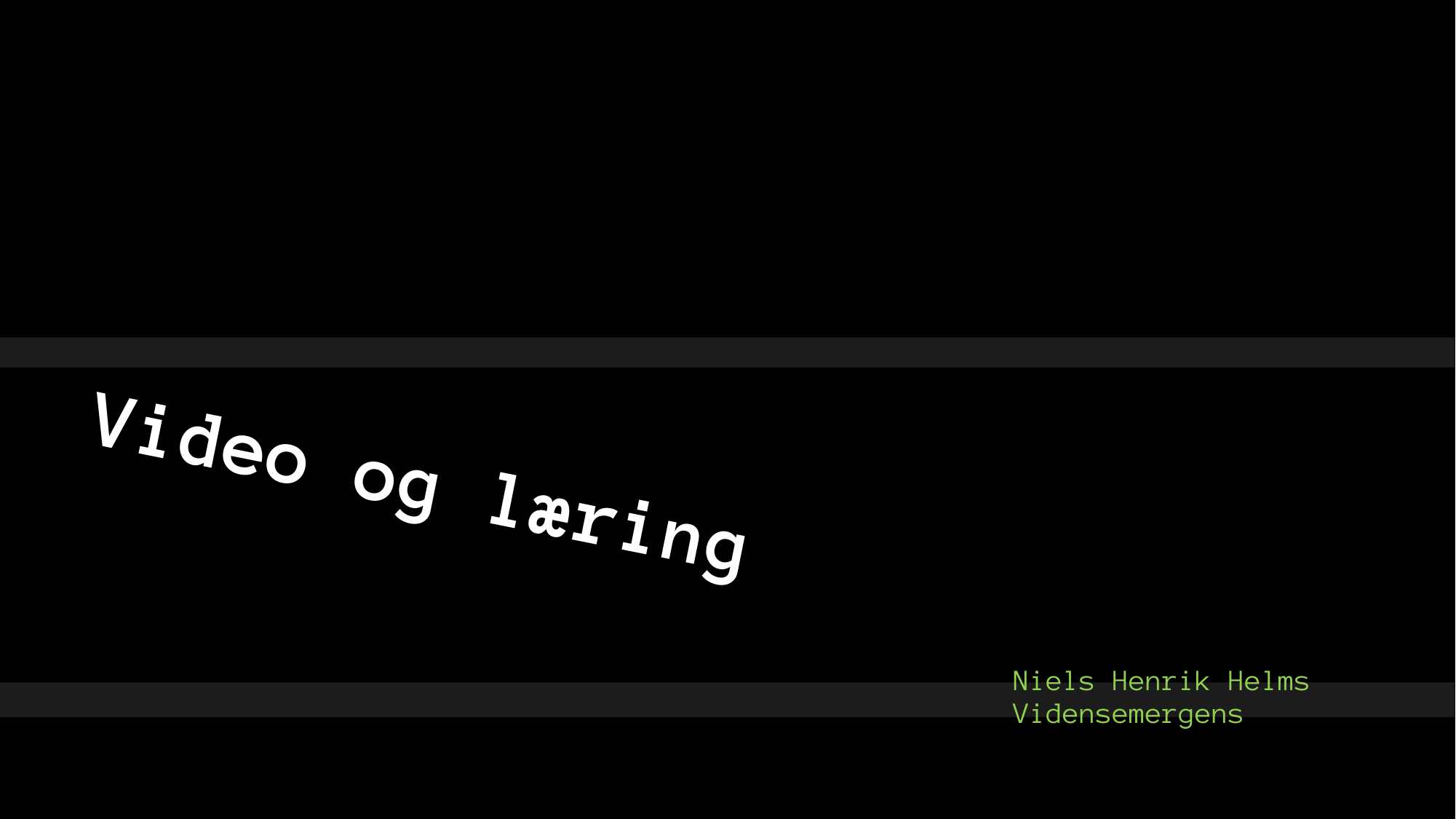

# Video og læring
Niels Henrik Helms
Vidensemergens